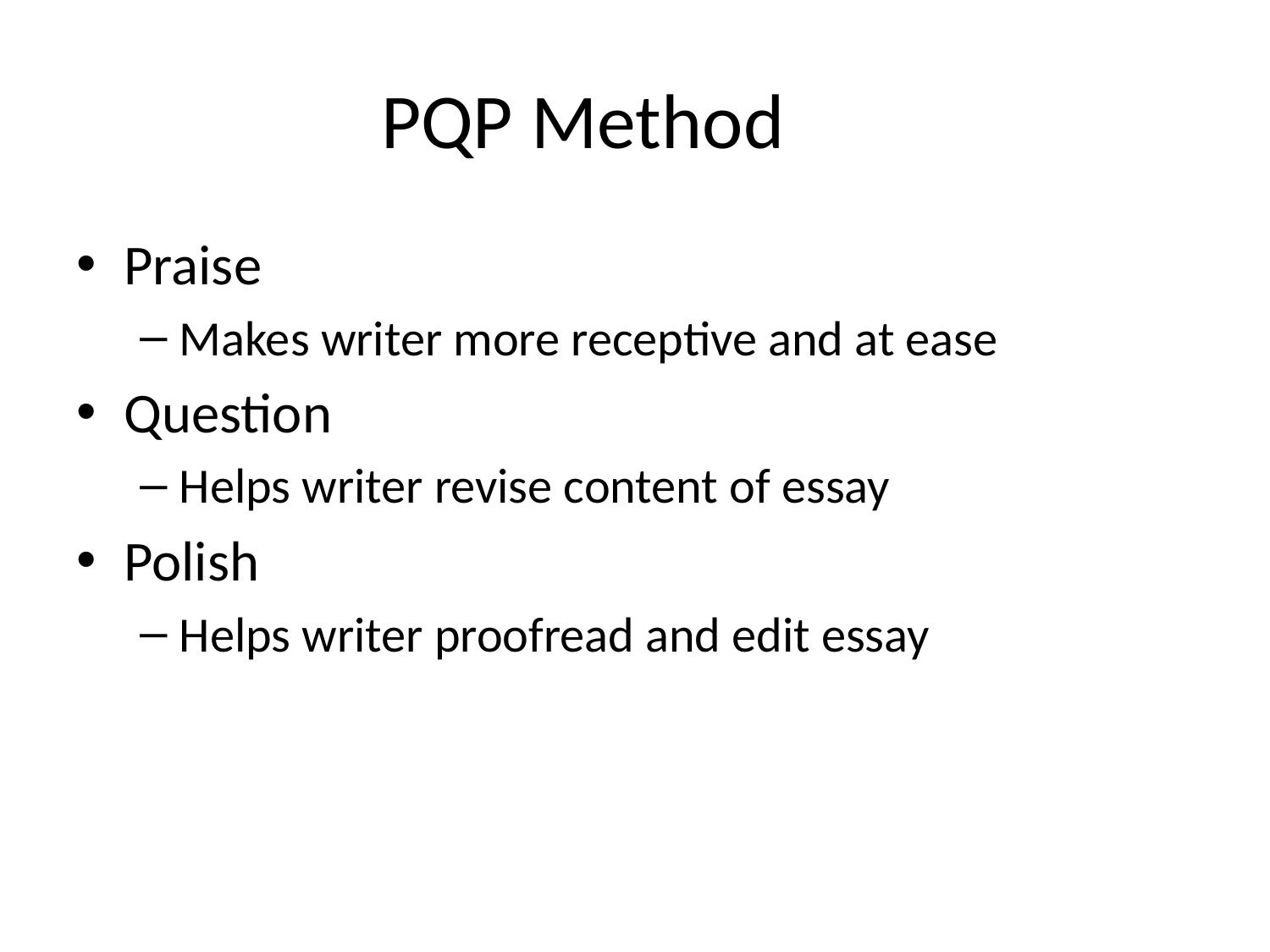

# PQP Method
Praise
Makes writer more receptive and at ease
Question
Helps writer revise content of essay
Polish
Helps writer proofread and edit essay